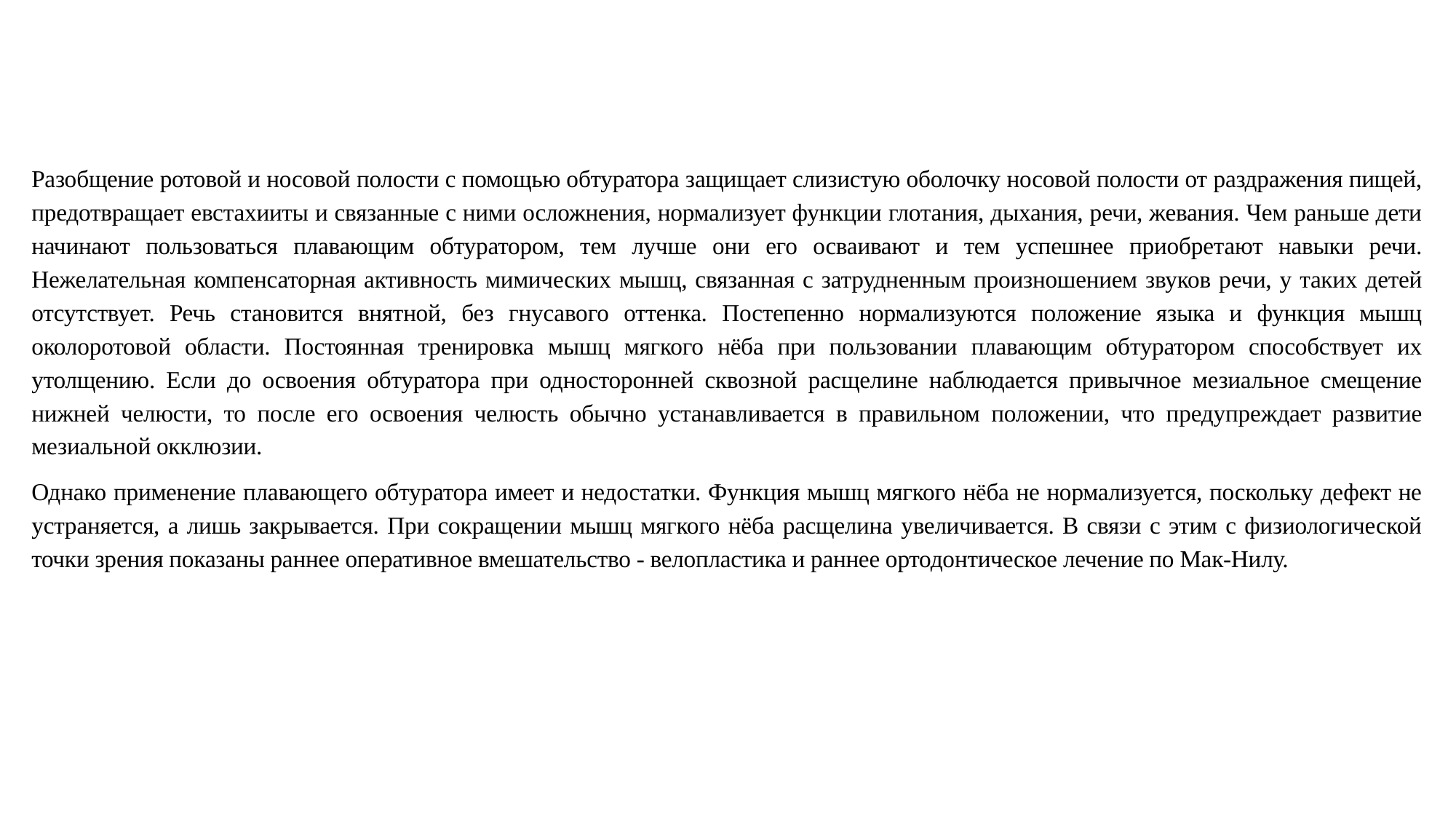

Разобщение ротовой и носовой полости с помощью обтуратора защищает слизистую оболочку носовой полости от раздражения пищей, предотвращает евстахииты и связанные с ними осложнения, нормализует функции глотания, дыхания, речи, жевания. Чем раньше дети начинают пользоваться плавающим обтуратором, тем лучше они его осваивают и тем успешнее приобретают навыки речи. Нежелательная компенсаторная активность мимических мышц, связанная с затрудненным произношением звуков речи, у таких детей отсутствует. Речь становится внятной, без гнусавого оттенка. Постепенно нормализуются положение языка и функция мышц околоротовой области. Постоянная тренировка мышц мягкого нёба при пользовании плавающим обтуратором способствует их утолщению. Если до освоения обтуратора при односторонней сквозной расщелине наблюдается привычное мезиальное смещение нижней челюсти, то после его освоения челюсть обычно устанавливается в правильном положении, что предупреждает развитие мезиальной окклюзии.
Однако применение плавающего обтуратора имеет и недостатки. Функция мышц мягкого нёба не нормализуется, поскольку дефект не устраняется, а лишь закрывается. При сокращении мышц мягкого нёба расщелина увеличивается. В связи с этим с физиологической точки зрения показаны раннее оперативное вмешательство - велопластика и раннее ортодонтическое лечение по Мак-Нилу.